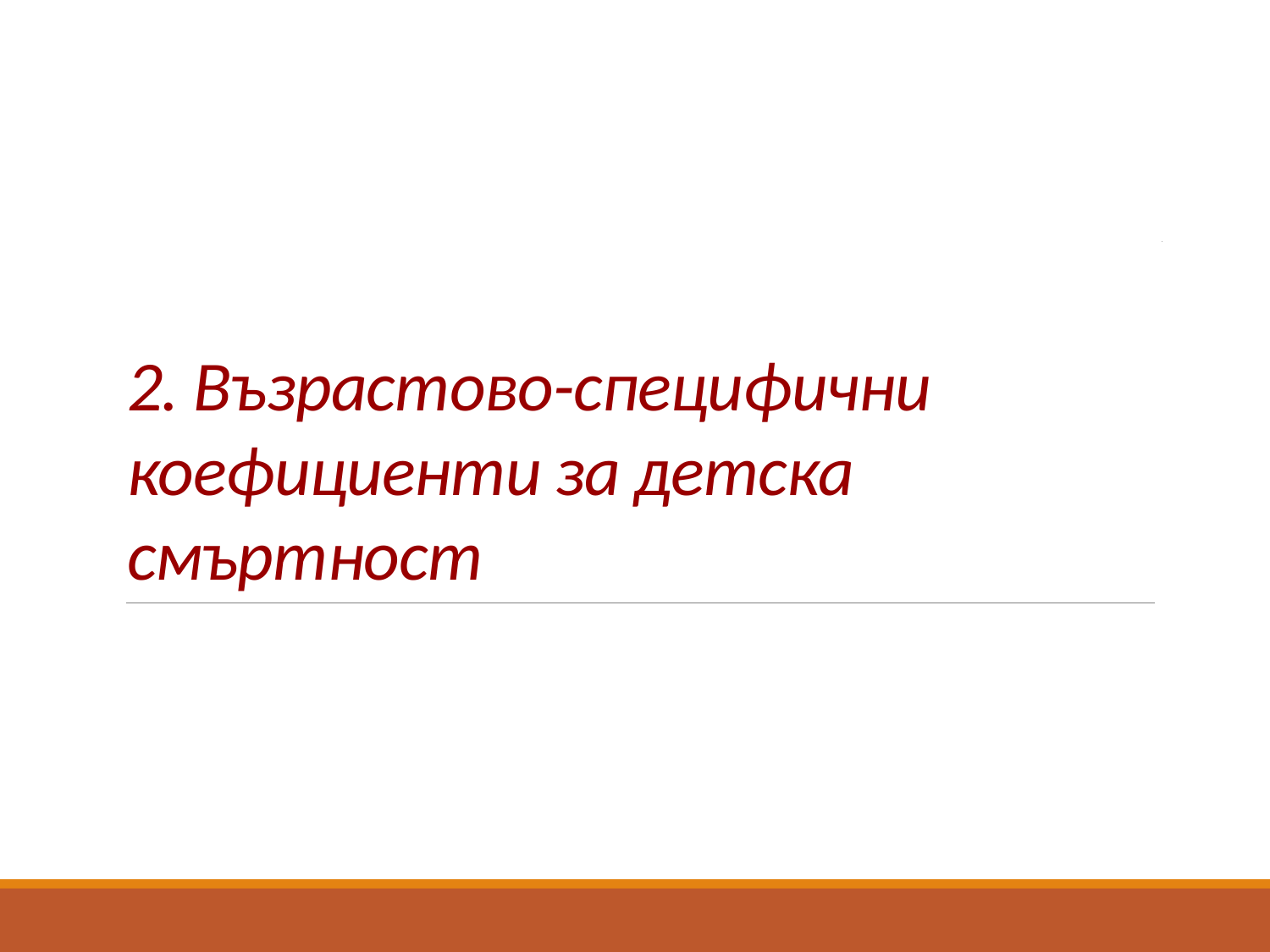

# 2. Възрастово-специфични коефициенти за детска смъртност